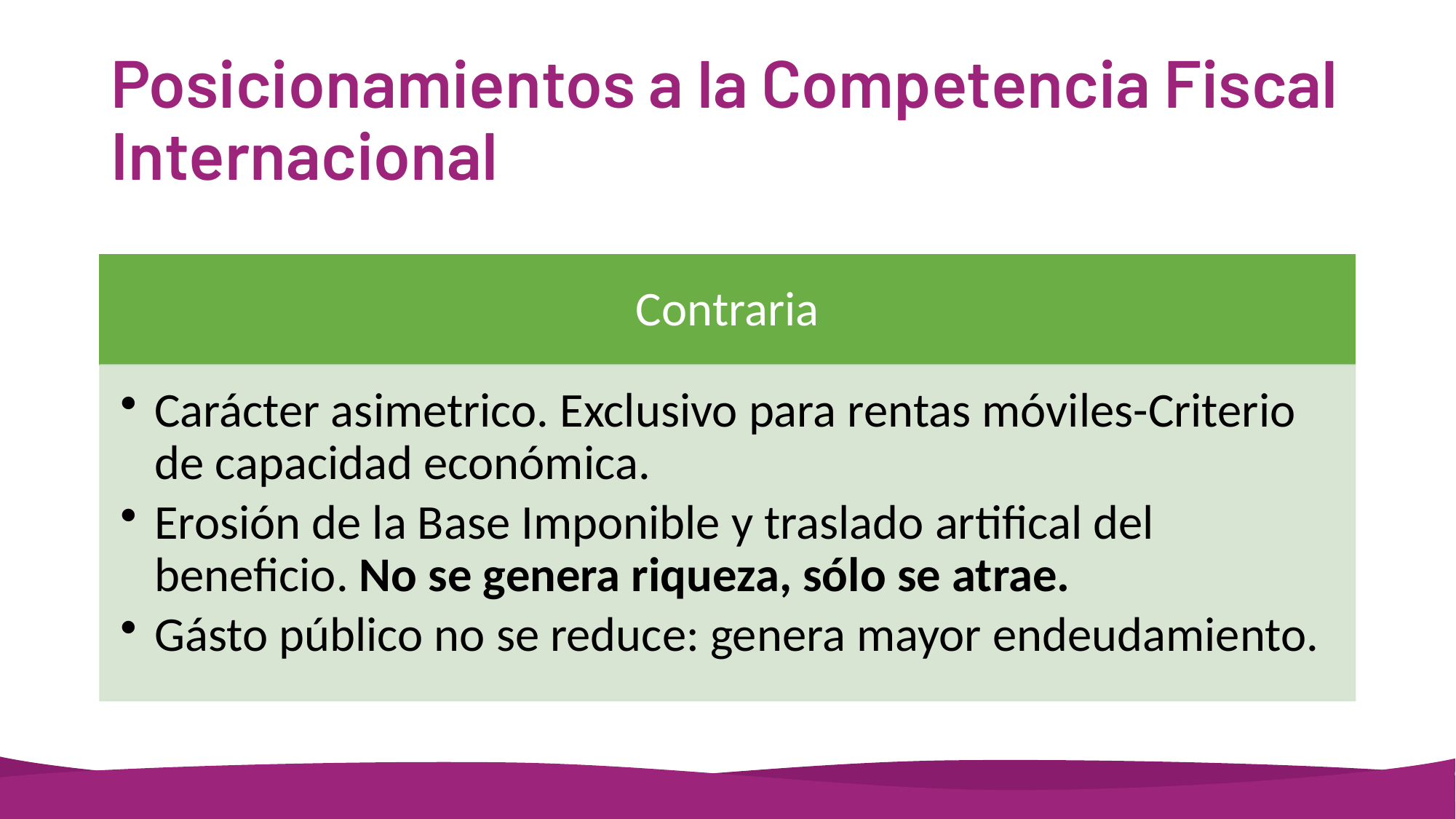

# Posicionamientos a la Competencia Fiscal Internacional
Contraria
Carácter asimetrico. Exclusivo para rentas móviles-Criterio de capacidad económica.
Erosión de la Base Imponible y traslado artifical del beneficio. No se genera riqueza, sólo se atrae.
Gásto público no se reduce: genera mayor endeudamiento.